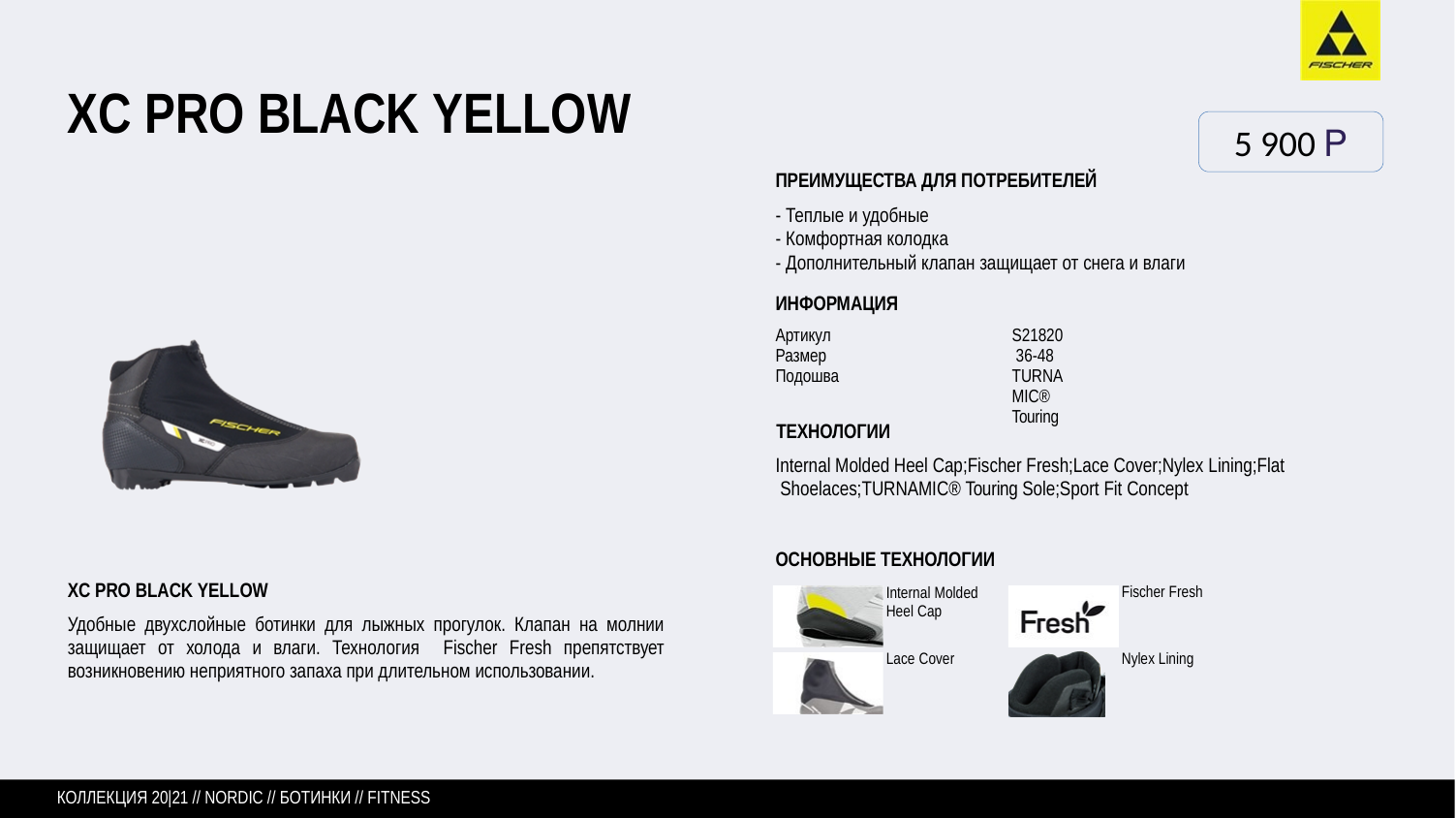

# XC PRO BLACK YELLOW
5 900 P
ПРЕИМУЩЕСТВА ДЛЯ ПОТРЕБИТЕЛЕЙ
- Теплые и удобные
- Комфортная колодка
- Дополнительный клапан защищает от снега и влаги
ИНФОРМАЦИЯ

Артикул Размер
Подошва
S21820  36-48
TURNAMIC® Touring
ТЕХНОЛОГИИ
Internal Molded Heel Cap;Fischer Fresh;Lace Cover;Nylex Lining;Flat  Shoelaces;TURNAMIC® Touring Sole;Sport Fit Concept
ОСНОВНЫЕ ТЕХНОЛОГИИ
Internal Molded  Heel Cap
XC PRO BLACK YELLOW
Удобные двухслойные ботинки для лыжных прогулок. Клапан на молнии защищает от холода и влаги. Технология  Fischer Fresh препятствует возникновению неприятного запаха при длительном использовании.
Fischer Fresh

Lace Cover
Nylex Lining

КОЛЛЕКЦИЯ 20|21 // NORDIC // БОТИНКИ // FITNESS